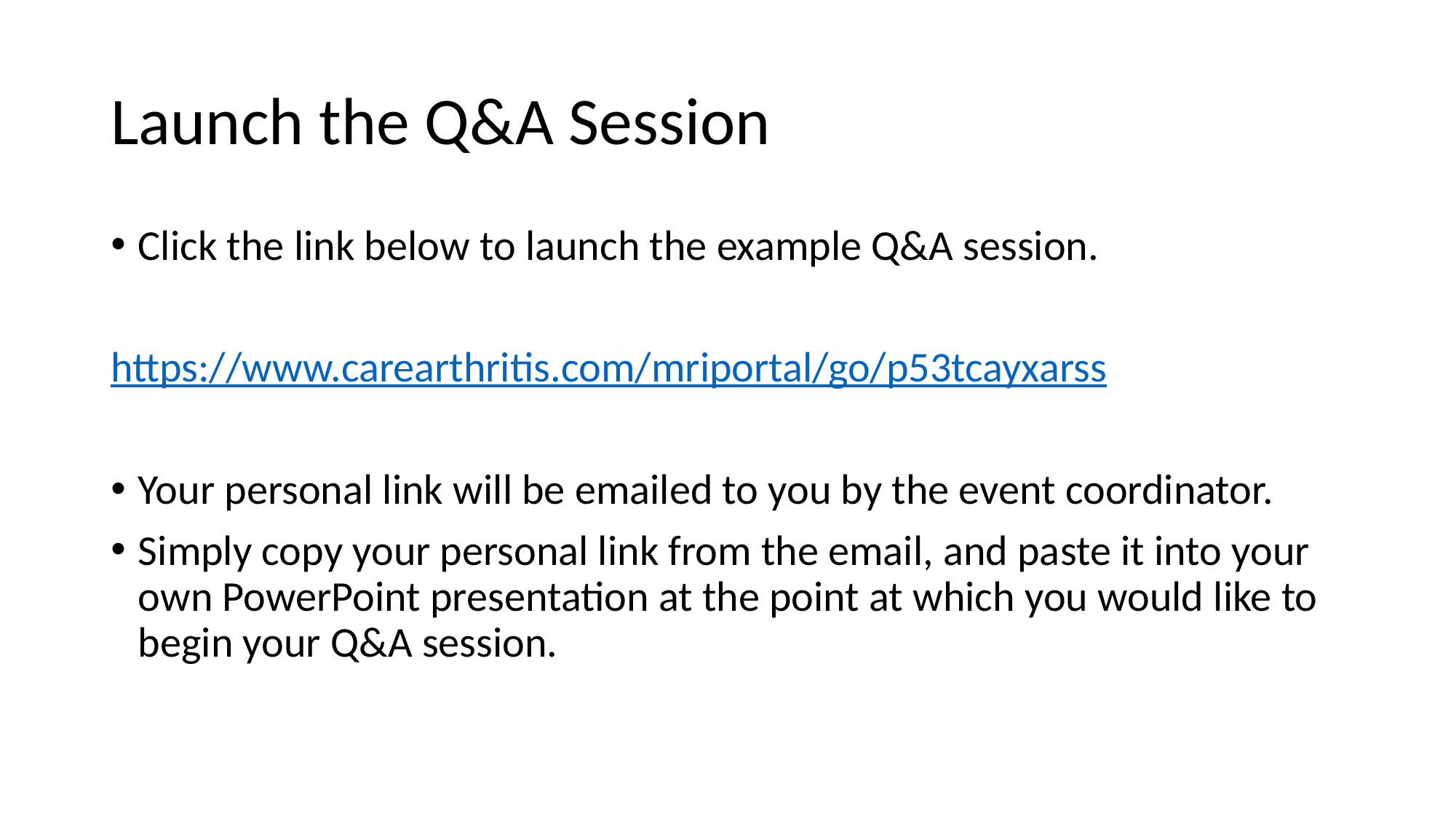

# Launch the Q&A Session
Click the link below to launch the example Q&A session.

https://www.carearthritis.com/mriportal/go/p53tcayxarss

Your personal link will be emailed to you by the event coordinator.
Simply copy your personal link from the email, and paste it into your own PowerPoint presentation at the point at which you would like to begin your Q&A session.